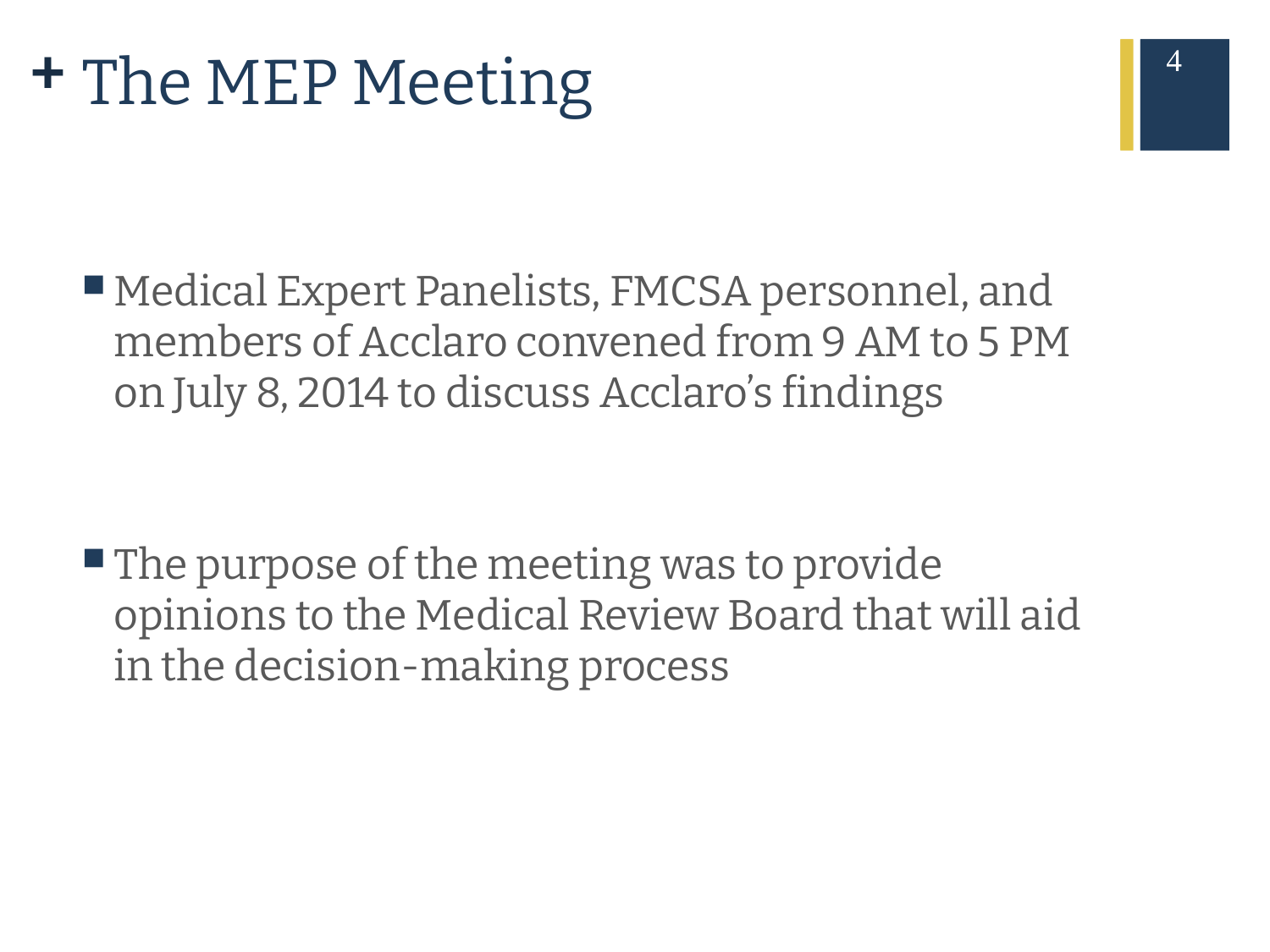

4
# The MEP Meeting

Medical Expert Panelists, FMCSA personnel, and members of Acclaro convened from 9 AM to 5 PM on July 8, 2014 to discuss Acclaro’s findings

The purpose of the meeting was to provide opinions to the Medical Review Board that will aid in the decision-making process